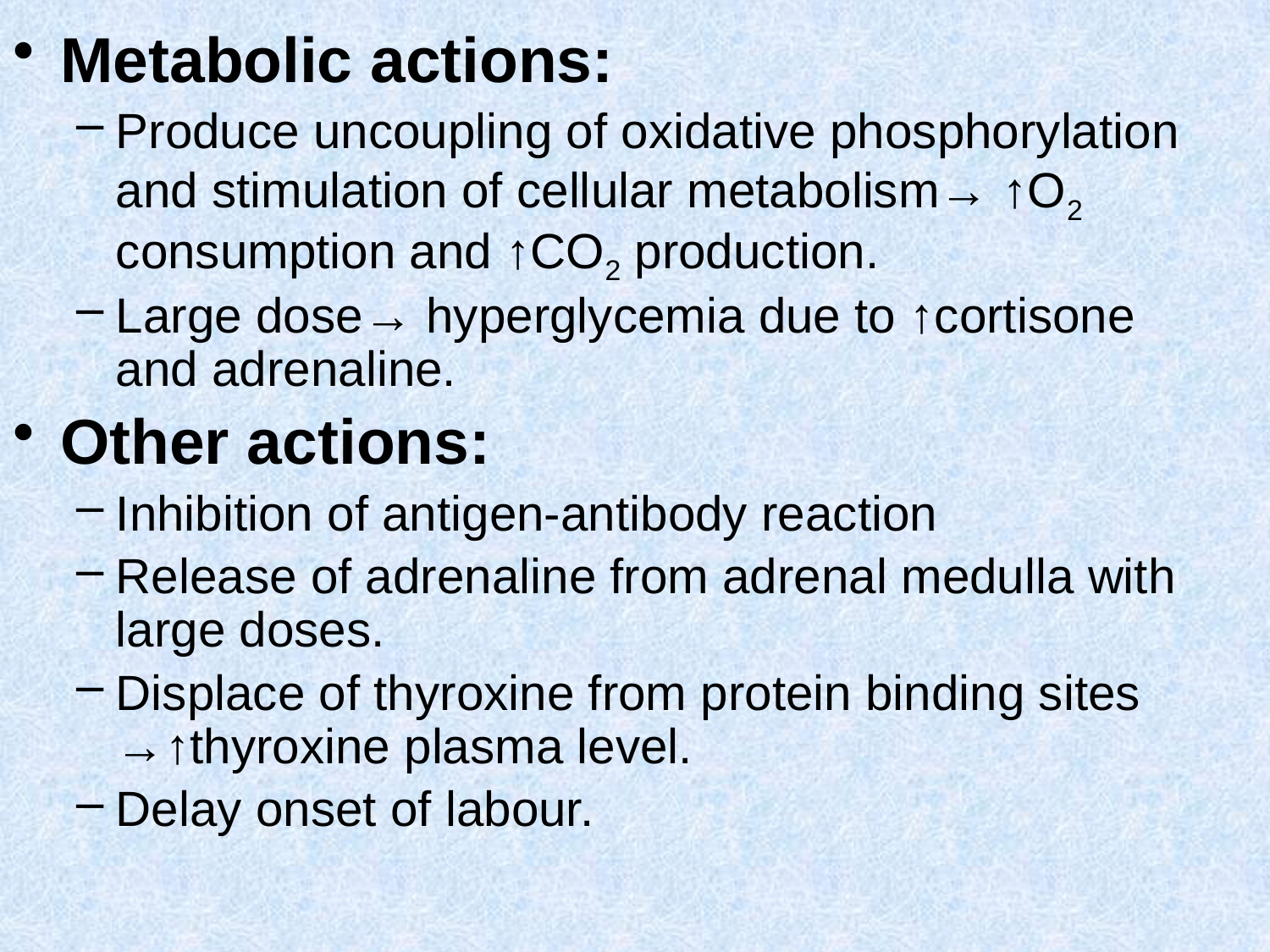

Metabolic actions:
Produce uncoupling of oxidative phosphorylation and stimulation of cellular metabolism→ ↑O2 consumption and ↑CO2 production.
Large dose→ hyperglycemia due to ↑cortisone and adrenaline.
Other actions:
Inhibition of antigen-antibody reaction
Release of adrenaline from adrenal medulla with large doses.
Displace of thyroxine from protein binding sites →↑thyroxine plasma level.
Delay onset of labour.